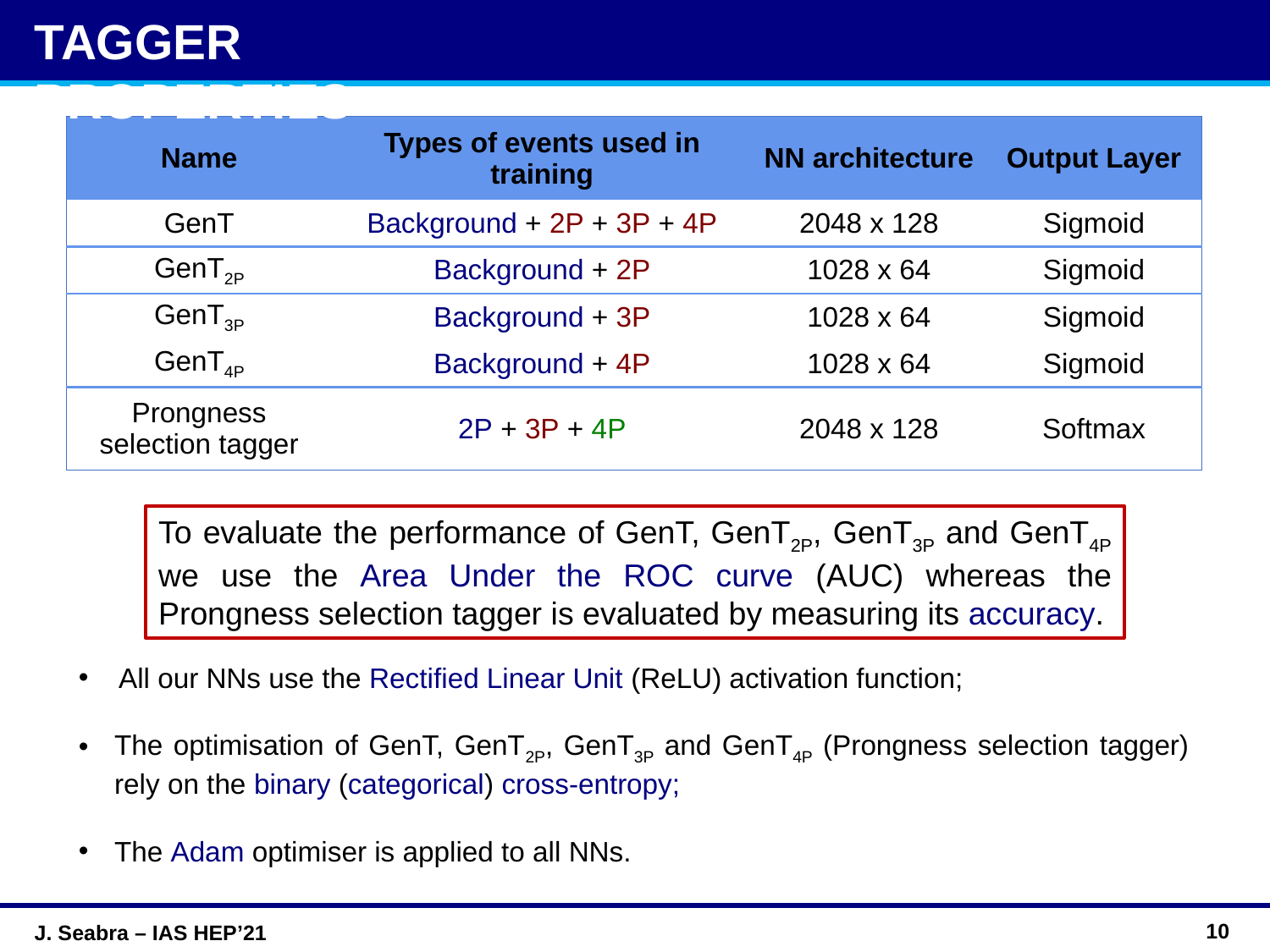

Tagger Properties
| Name | Types of events used in training | NN architecture | Output Layer |
| --- | --- | --- | --- |
| GenT | Background + 2P + 3P + 4P | 2048 x 128 | Sigmoid |
| GenT2P | Background + 2P | 1028 x 64 | Sigmoid |
| GenT3P | Background + 3P | 1028 x 64 | Sigmoid |
| GenT4P | Background + 4P | 1028 x 64 | Sigmoid |
| Prongness selection tagger | 2P + 3P + 4P | 2048 x 128 | Softmax |
To evaluate the performance of GenT, GenT2P, GenT3P and GenT4P we use the Area Under the ROC curve (AUC) whereas the Prongness selection tagger is evaluated by measuring its accuracy.
All our NNs use the Rectified Linear Unit (ReLU) activation function;

The optimisation of GenT, GenT2P, GenT3P and GenT4P (Prongness selection tagger) rely on the binary (categorical) cross-entropy;

The Adam optimiser is applied to all NNs.
10